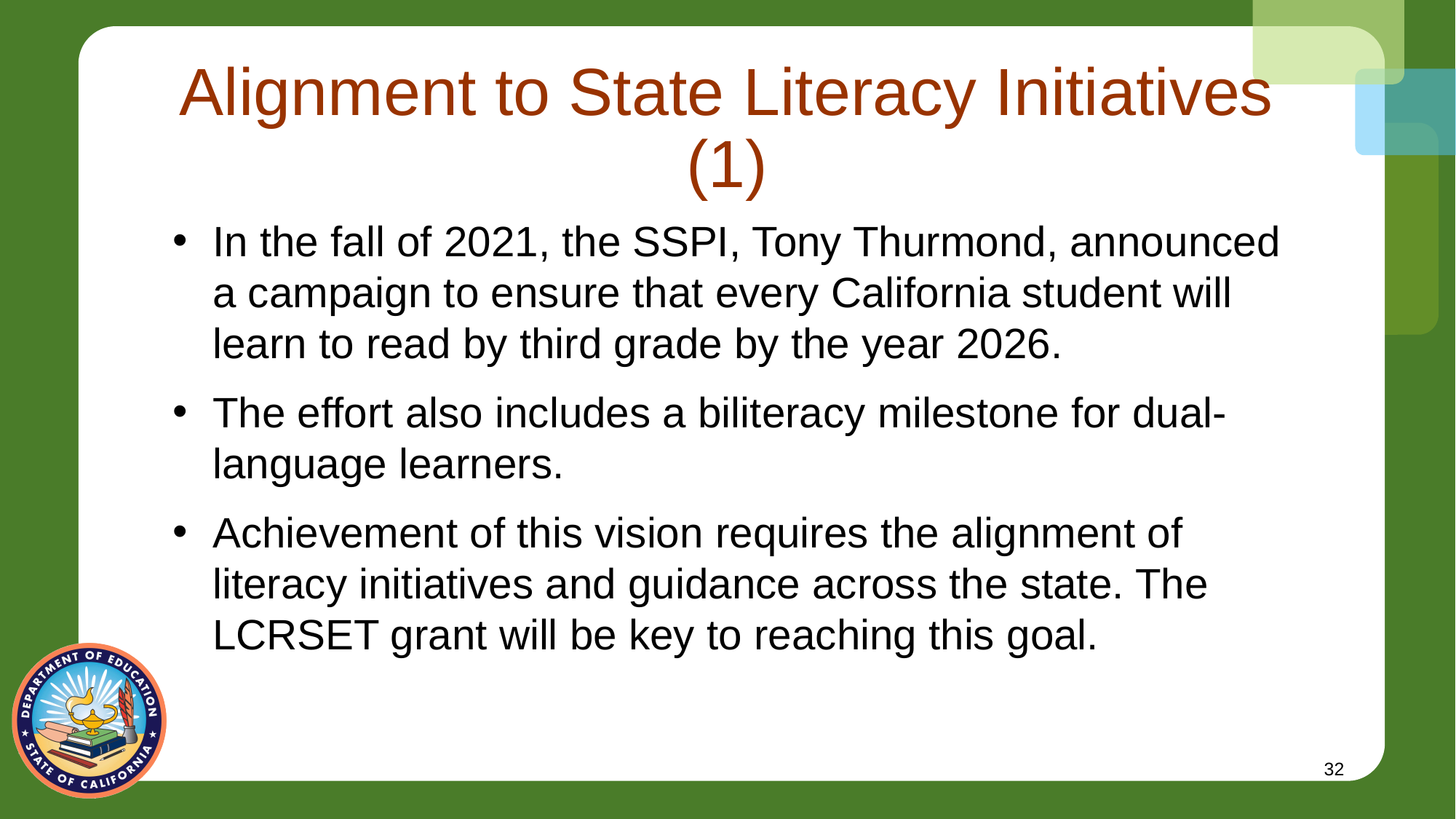

# Alignment to State Literacy Initiatives (1)
In the fall of 2021, the SSPI, Tony Thurmond, announced a campaign to ensure that every California student will learn to read by third grade by the year 2026.
The effort also includes a biliteracy milestone for dual-language learners.
Achievement of this vision requires the alignment of literacy initiatives and guidance across the state. The LCRSET grant will be key to reaching this goal.
32